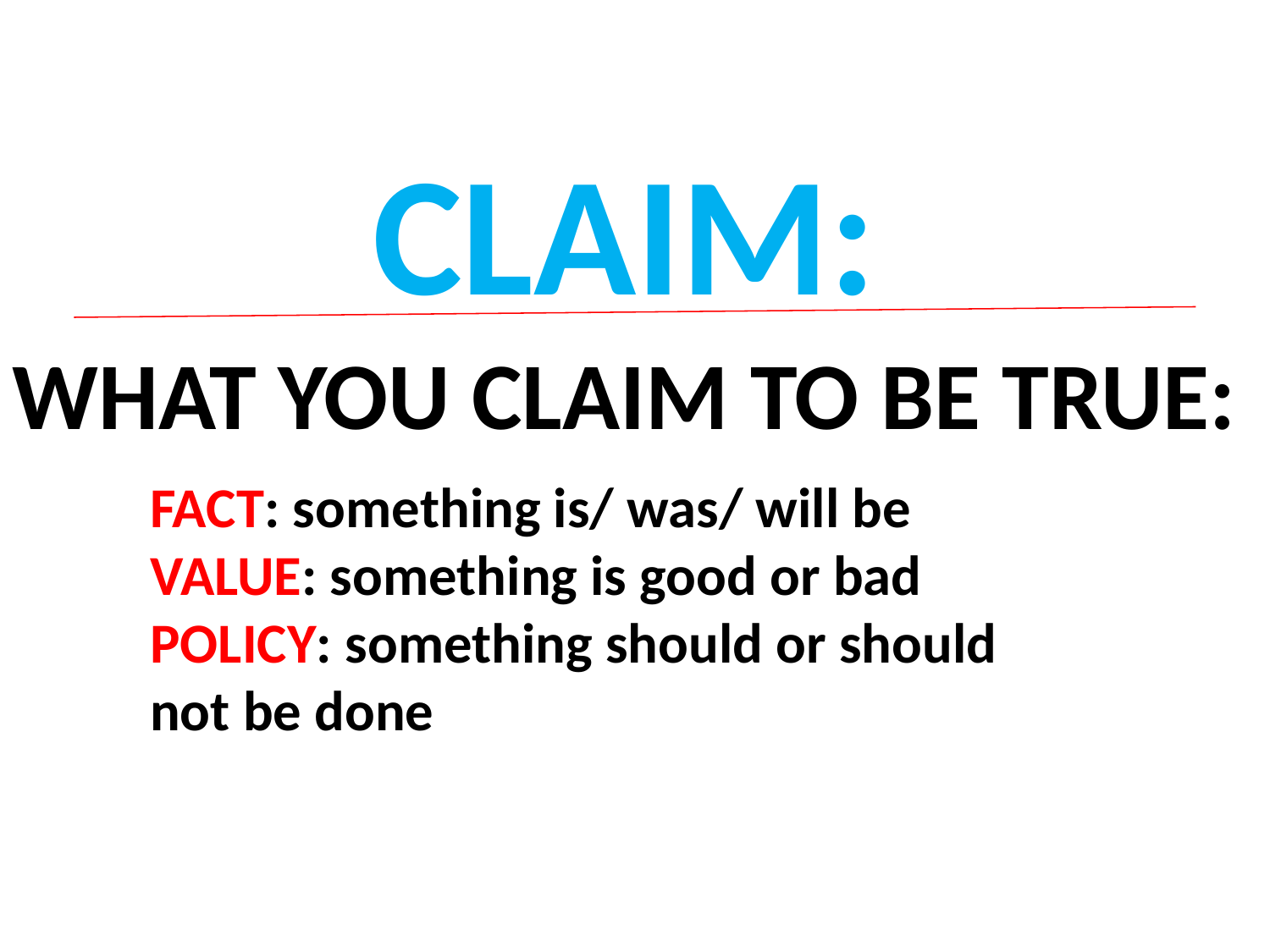

# CLAIM:
WHAT YOU CLAIM TO BE TRUE:
FACT: something is/ was/ will be
VALUE: something is good or bad
POLICY: something should or should not be done